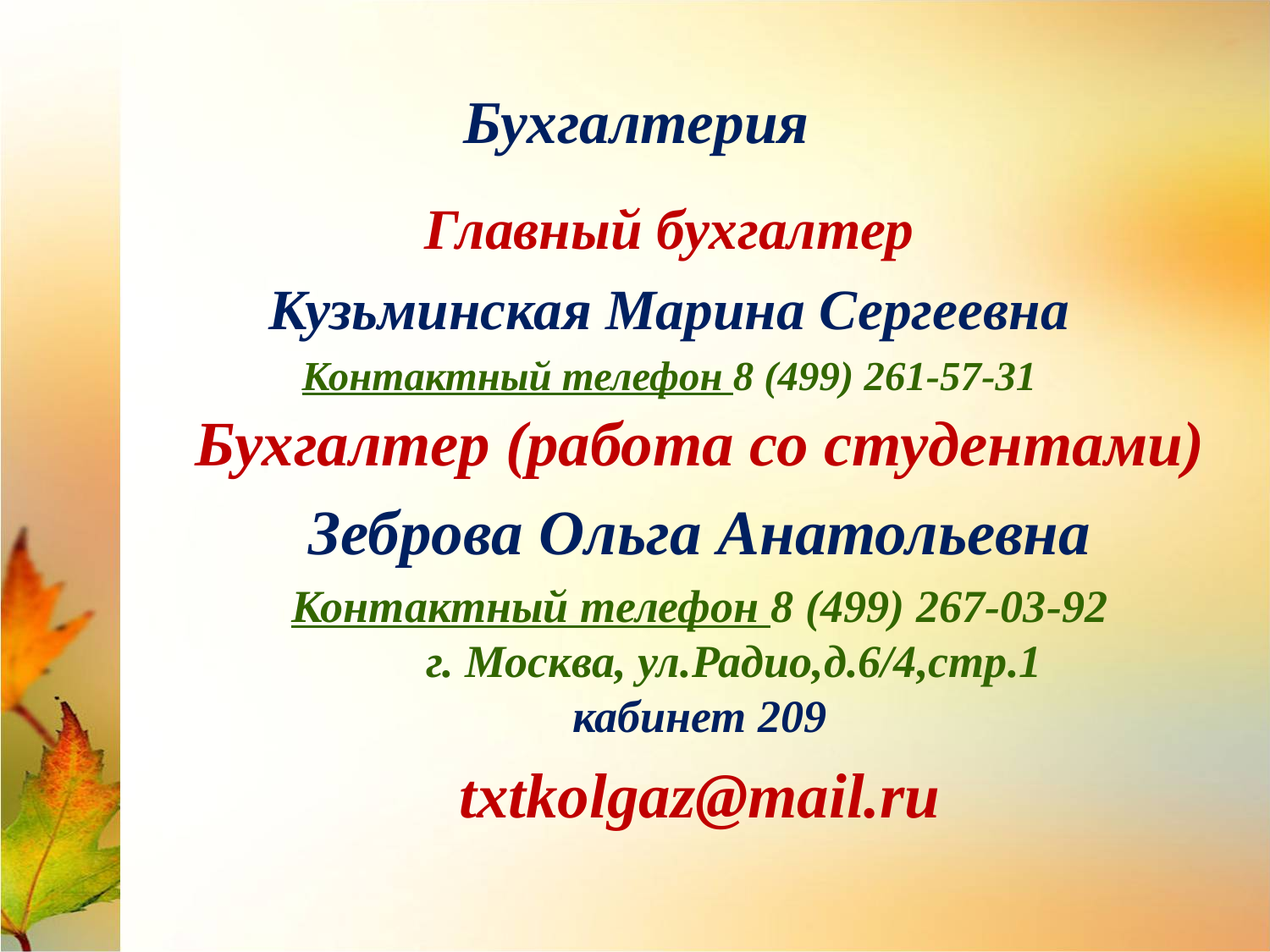

# Бухгалтерия
Главный бухгалтер
Кузьминская Марина Сергеевна
Контактный телефон 8 (499) 261-57-31

Бухгалтер (работа со студентами)
Зеброва Ольга Анатольевна
Контактный телефон 8 (499) 267-03-92
      г. Москва, ул.Радио,д.6/4,стр.1
кабинет 209
txtkolgaz@mail.ru